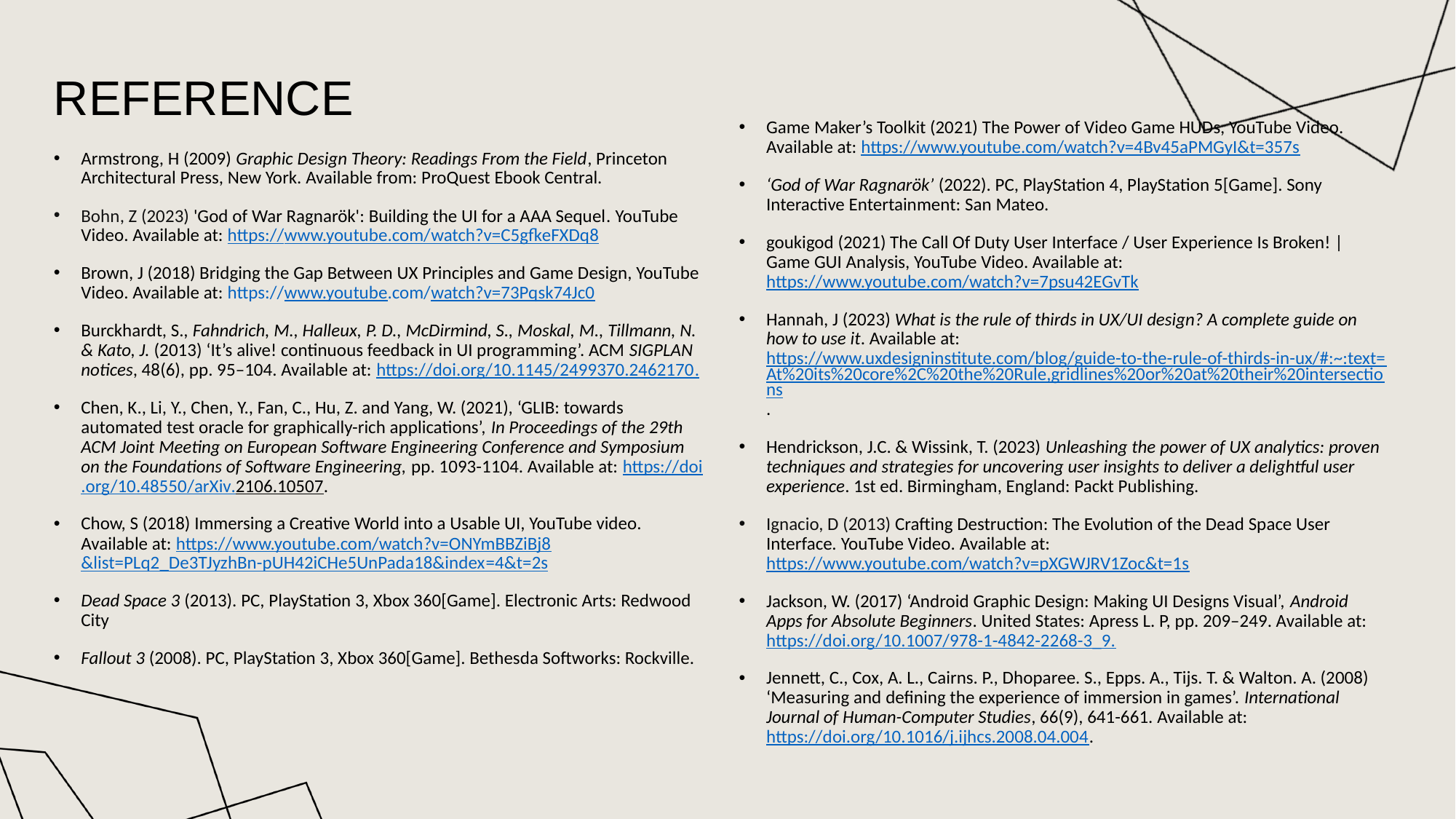

# Reference
Game Maker’s Toolkit (2021) The Power of Video Game HUDs, YouTube Video. Available at: https://www.youtube.com/watch?v=4Bv45aPMGyI&t=357s
‘God of War Ragnarök’ (2022). PC, PlayStation 4, PlayStation 5[Game]. Sony Interactive Entertainment: San Mateo.
goukigod (2021) The Call Of Duty User Interface / User Experience Is Broken! | Game GUI Analysis, YouTube Video. Available at: https://www.youtube.com/watch?v=7psu42EGvTk
Hannah, J (2023) What is the rule of thirds in UX/UI design? A complete guide on how to use it. Available at: https://www.uxdesigninstitute.com/blog/guide-to-the-rule-of-thirds-in-ux/#:~:text=At%20its%20core%2C%20the%20Rule,gridlines%20or%20at%20their%20intersections.
Hendrickson, J.C. & Wissink, T. (2023) Unleashing the power of UX analytics: proven techniques and strategies for uncovering user insights to deliver a delightful user experience. 1st ed. Birmingham, England: Packt Publishing.
Ignacio, D (2013) Crafting Destruction: The Evolution of the Dead Space User Interface. YouTube Video. Available at: https://www.youtube.com/watch?v=pXGWJRV1Zoc&t=1s
Jackson, W. (2017) ‘Android Graphic Design: Making UI Designs Visual’, Android Apps for Absolute Beginners. United States: Apress L. P, pp. 209–249. Available at: https://doi.org/10.1007/978-1-4842-2268-3_9.
Jennett, C., Cox, A. L., Cairns. P., Dhoparee. S., Epps. A., Tijs. T. & Walton. A. (2008) ‘Measuring and defining the experience of immersion in games’. International Journal of Human-Computer Studies, 66(9), 641-661. Available at:  https://doi.org/10.1016/j.ijhcs.2008.04.004.

Armstrong, H (2009) Graphic Design Theory: Readings From the Field, Princeton Architectural Press, New York. Available from: ProQuest Ebook Central.
Bohn, Z (2023) 'God of War Ragnarök': Building the UI for a AAA Sequel. YouTube Video. Available at: https://www.youtube.com/watch?v=C5gfkeFXDq8
Brown, J (2018) Bridging the Gap Between UX Principles and Game Design, YouTube Video. Available at: https://www.youtube.com/watch?v=73Pqsk74Jc0
Burckhardt, S., Fahndrich, M., Halleux, P. D., McDirmind, S., Moskal, M., Tillmann, N. & Kato, J. (2013) ‘It’s alive! continuous feedback in UI programming’. ACM SIGPLAN notices, 48(6), pp. 95–104. Available at: https://doi.org/10.1145/2499370.2462170.
Chen, K., Li, Y., Chen, Y., Fan, C., Hu, Z. and Yang, W. (2021), ‘GLIB: towards automated test oracle for graphically-rich applications’, In Proceedings of the 29th ACM Joint Meeting on European Software Engineering Conference and Symposium on the Foundations of Software Engineering, pp. 1093-1104. Available at: https://doi.org/10.48550/arXiv.2106.10507.
Chow, S (2018) Immersing a Creative World into a Usable UI, YouTube video. Available at: https://www.youtube.com/watch?v=ONYmBBZiBj8&list=PLq2_De3TJyzhBn-pUH42iCHe5UnPada18&index=4&t=2s
Dead Space 3 (2013). PC, PlayStation 3, Xbox 360[Game]. Electronic Arts: Redwood City
Fallout 3 (2008). PC, PlayStation 3, Xbox 360[Game]. Bethesda Softworks: Rockville.